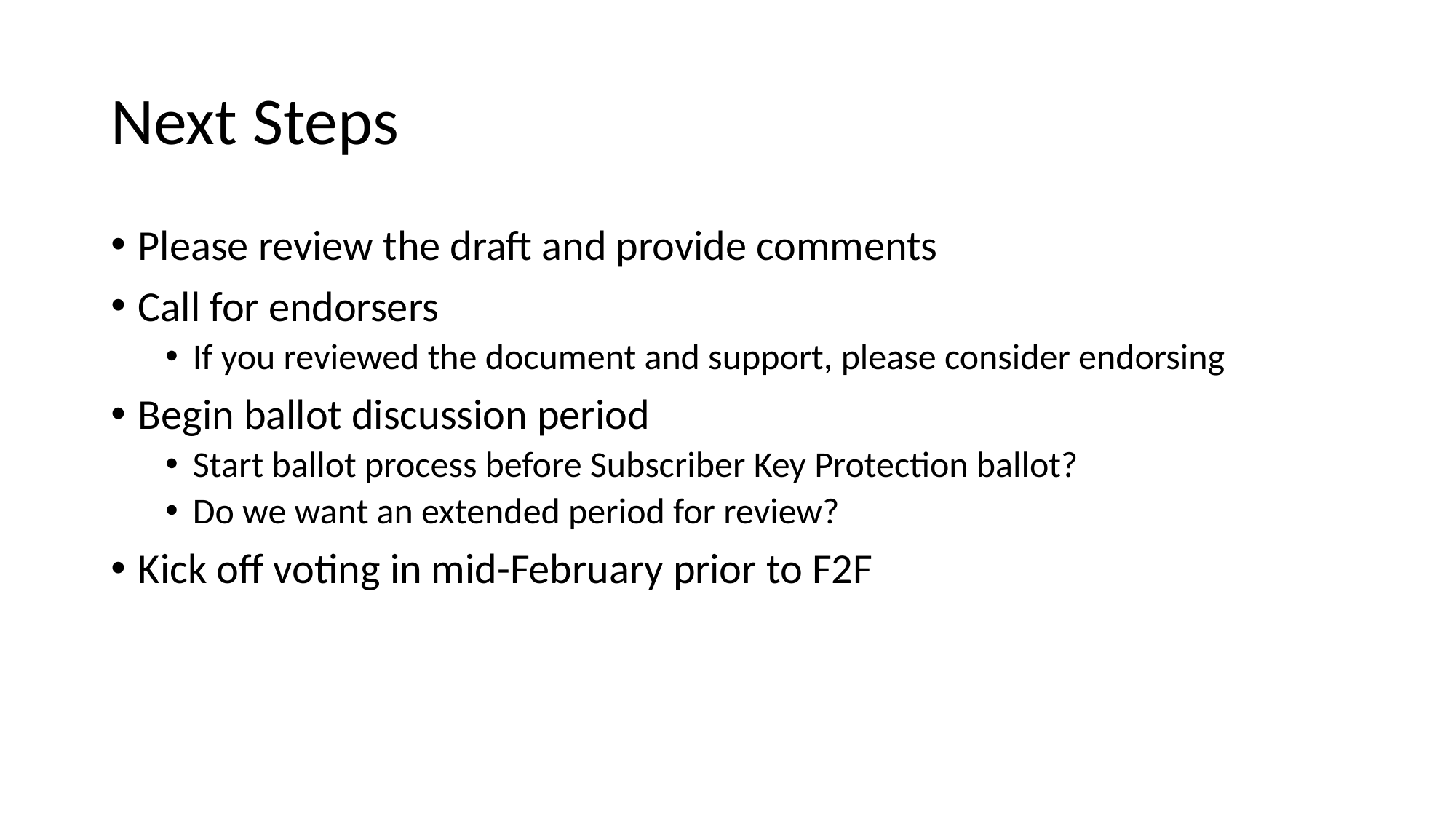

# Next Steps
Please review the draft and provide comments
Call for endorsers
If you reviewed the document and support, please consider endorsing
Begin ballot discussion period
Start ballot process before Subscriber Key Protection ballot?
Do we want an extended period for review?
Kick off voting in mid-February prior to F2F